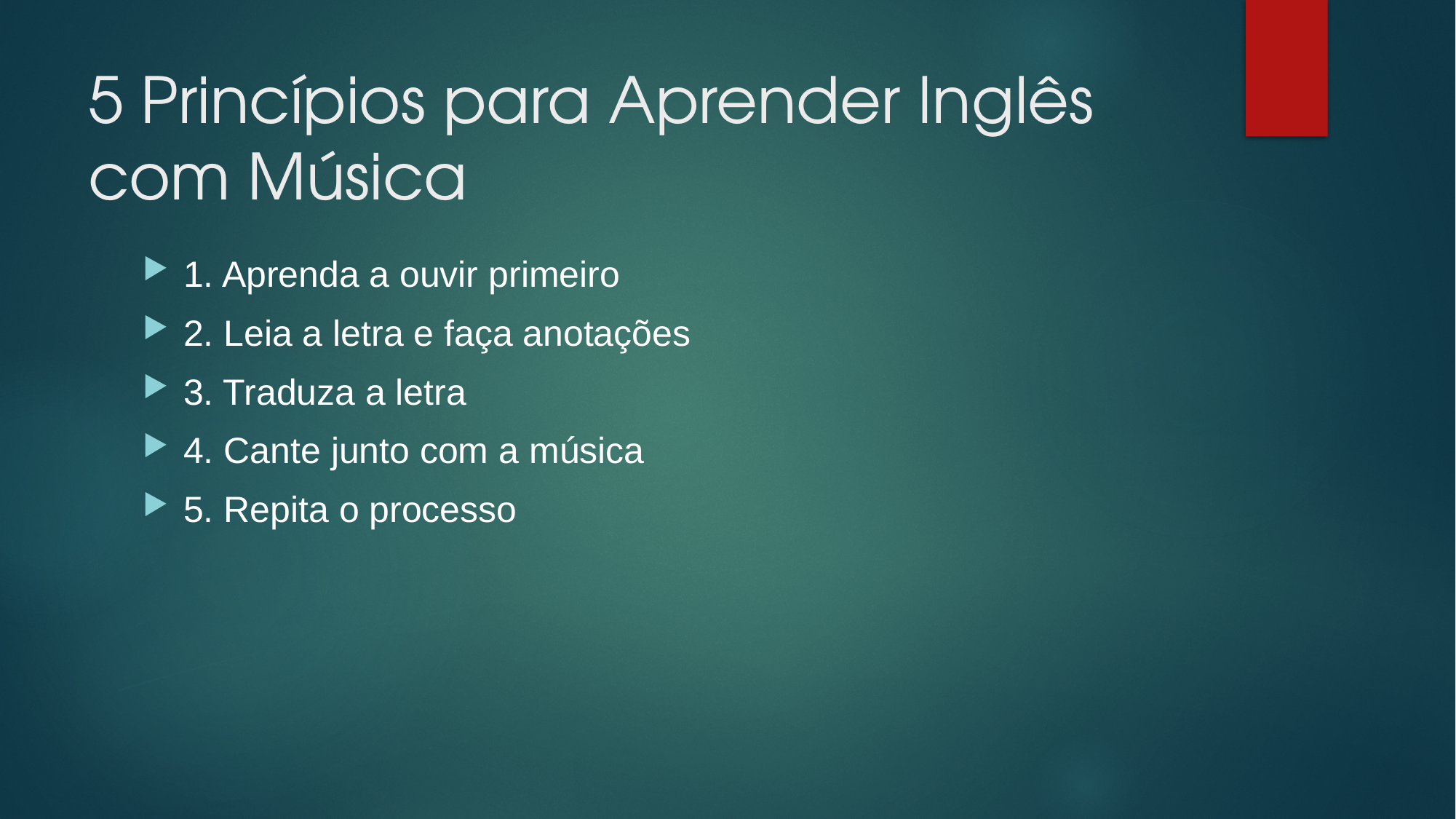

# 5 Princípios para Aprender Inglês com Música
1. Aprenda a ouvir primeiro
2. Leia a letra e faça anotações
3. Traduza a letra
4. Cante junto com a música
5. Repita o processo